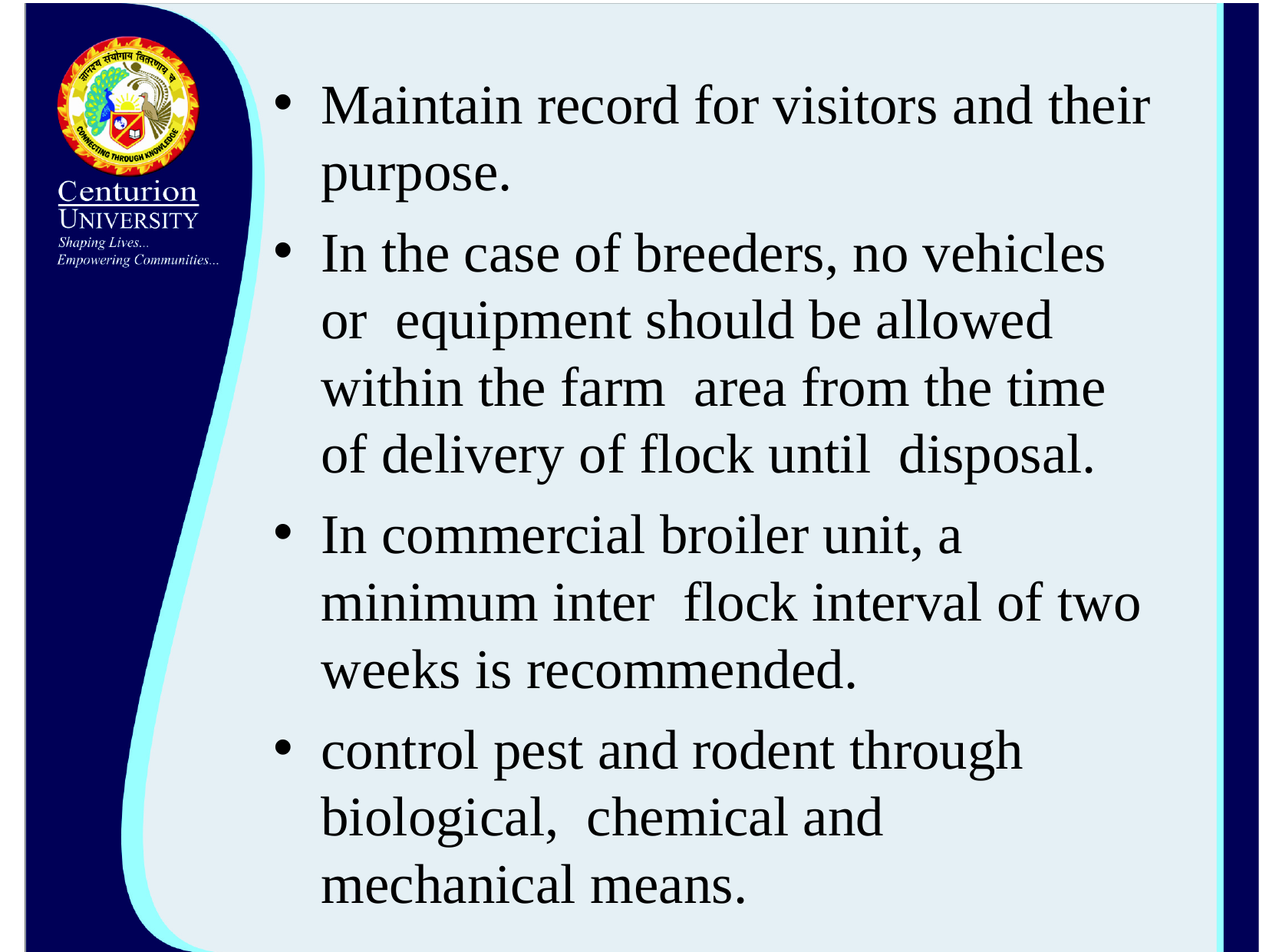

Maintain record for visitors and their purpose.
In the case of breeders, no vehicles or  equipment should be allowed within the farm  area from the time of delivery of flock until  disposal.
In commercial broiler unit, a minimum inter  flock interval of two weeks is recommended.
control pest and rodent through biological,  chemical and mechanical means.